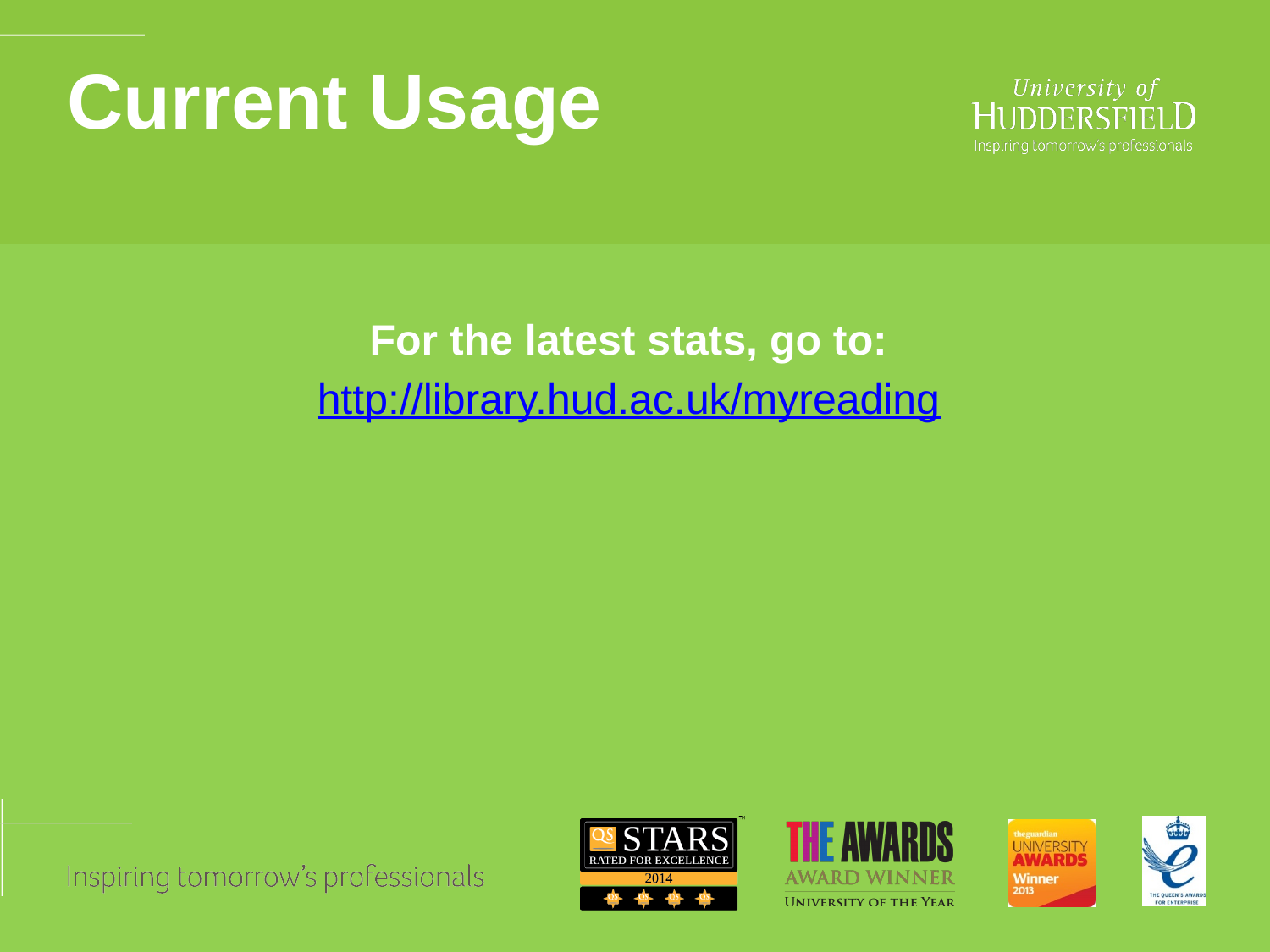

# Current Usage
For the latest stats, go to:
http://library.hud.ac.uk/myreading